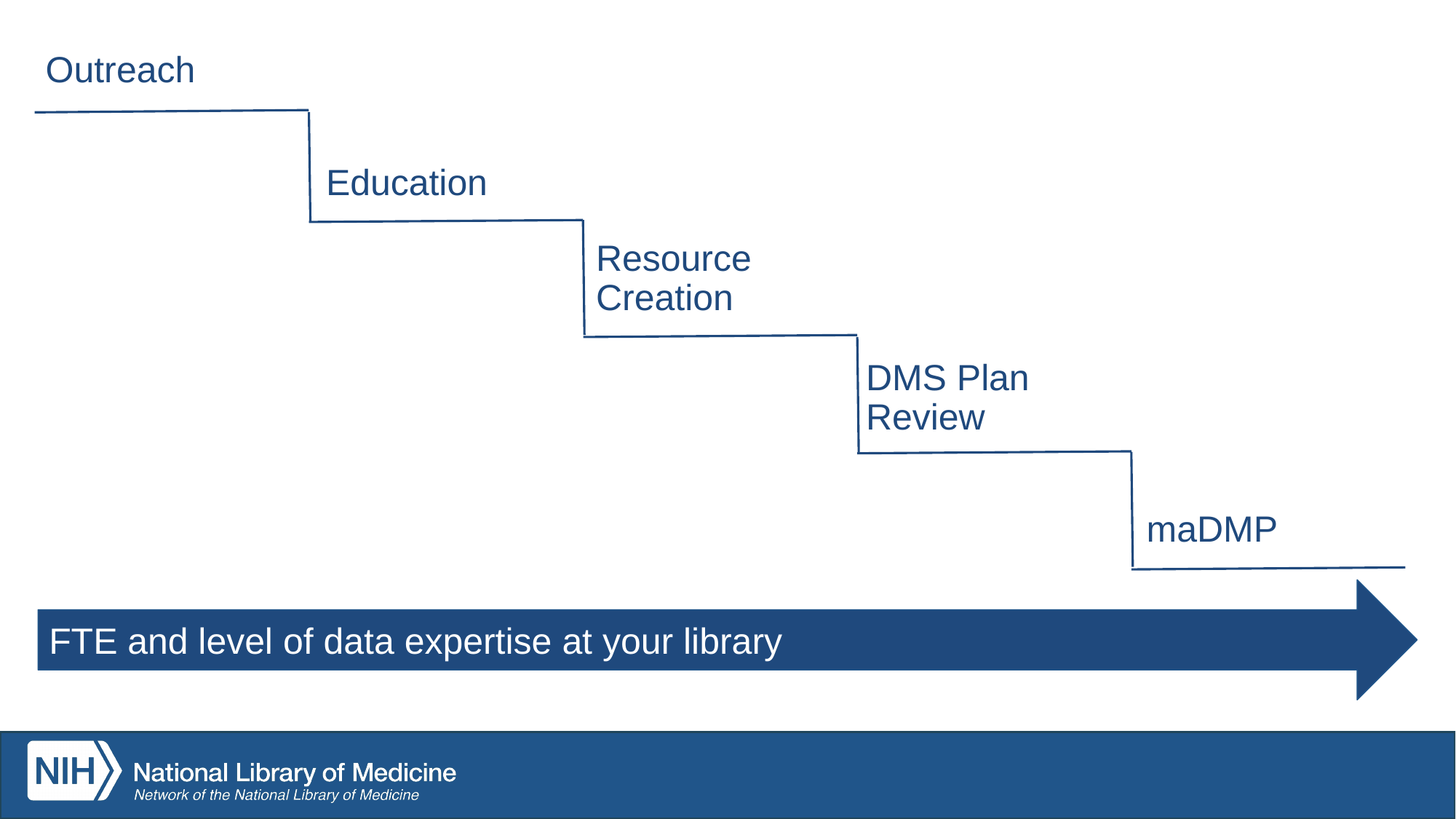

# Outreach
Education
Resource Creation
DMS Plan Review
maDMP
FTE and level of data expertise at your library